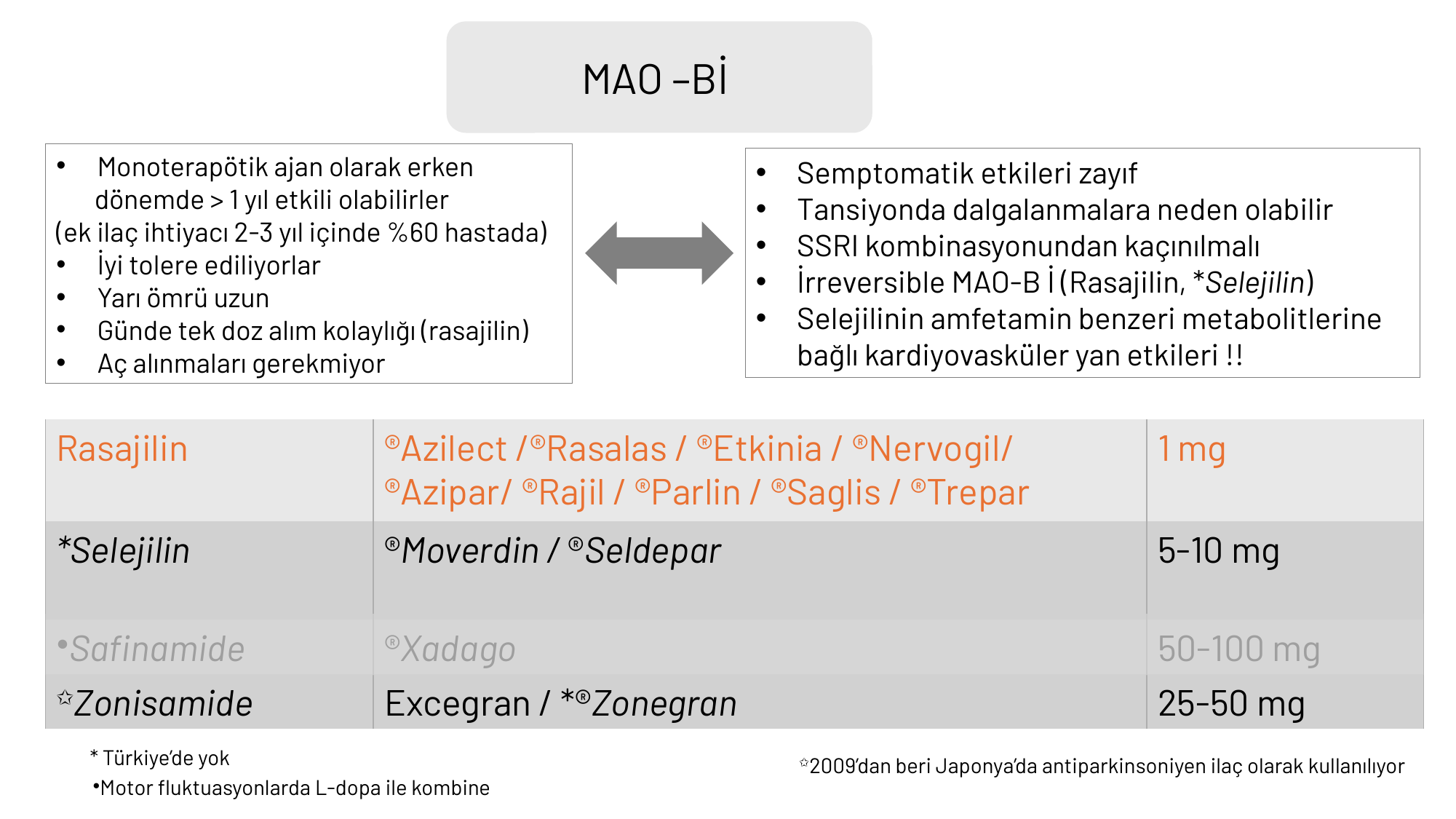

MAO –Bİ
Monoterapötik ajan olarak erken
       dönemde > 1 yıl etkili olabilirler
(ek ilaç ihtiyacı 2-3 yıl içinde %60 hastada)
İyi tolere ediliyorlar
Yarı ömrü uzun
Günde tek doz alım kolaylığı (rasajilin)
Aç alınmaları gerekmiyor
Semptomatik etkileri zayıf
Tansiyonda dalgalanmalara neden olabilir
SSRI kombinasyonundan kaçınılmalı
İrreversible MAO-B İ (Rasajilin, *Selejilin)
Selejilinin amfetamin benzeri metabolitlerine bağlı kardiyovasküler yan etkileri !!

| Rasajilin | ®Azilect /®Rasalas / ®Etkinia / ®Nervogil/ ®Azipar/ ®Rajil / ®Parlin / ®Saglis / ®Trepar | 1 mg |
| --- | --- | --- |
| \*Selejilin | ®Moverdin / ®Seldepar | 5-10 mg |
| ●Safinamide | ®Xadago | 50-100 mg |
| ✩Zonisamide | Excegran / \*®Zonegran | 25-50 mg |

* Türkiye’de yok
✩2009’dan beri Japonya’da antiparkinsoniyen ilaç olarak kullanılıyor
●Motor fluktuasyonlarda L-dopa ile kombine